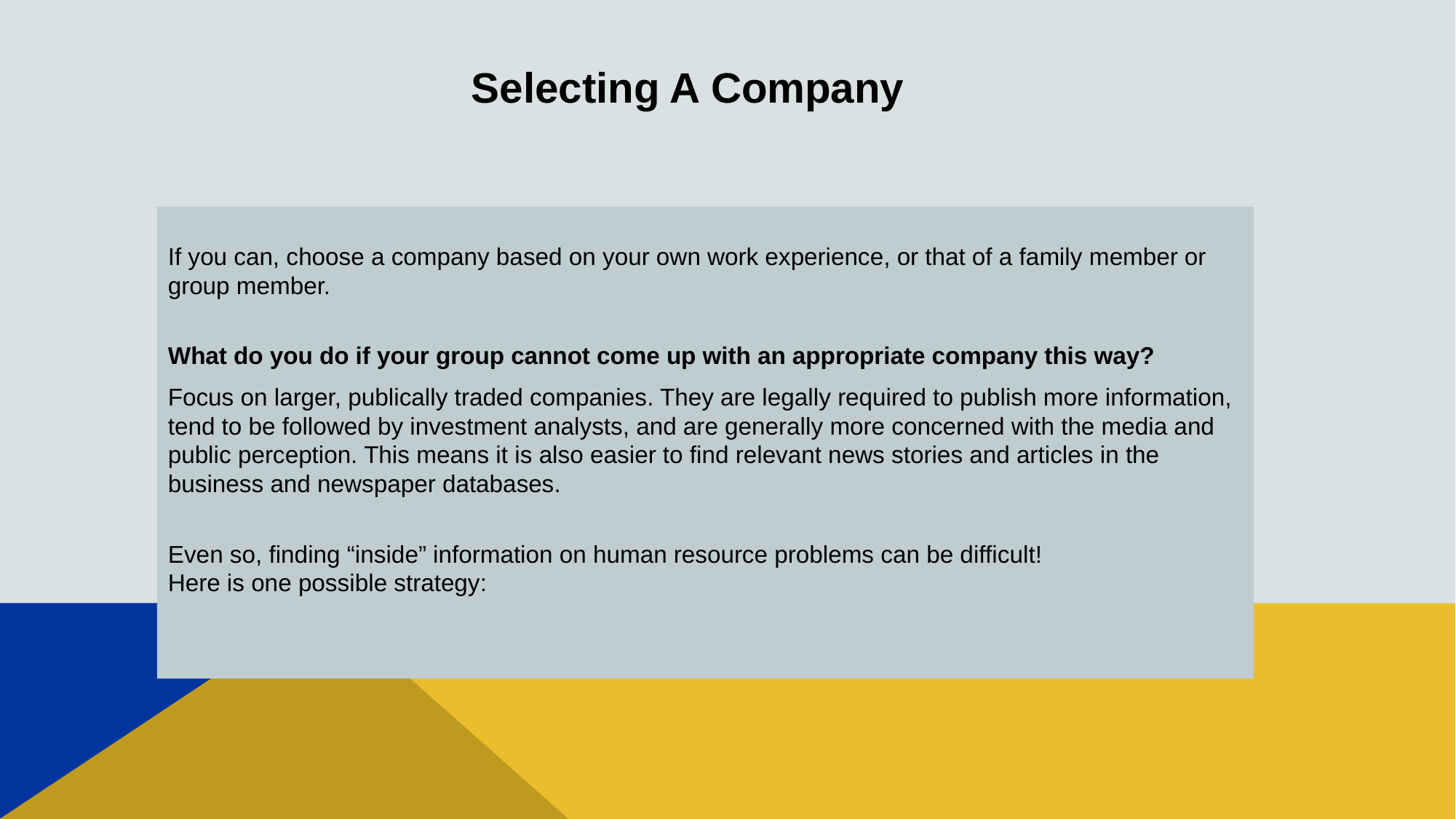

# Selecting A Company
If you can, choose a company based on your own work experience, or that of a family member or group member.

What do you do if your group cannot come up with an appropriate company this way?
Focus on larger, publically traded companies. They are legally required to publish more information, tend to be followed by investment analysts, and are generally more concerned with the media and public perception. This means it is also easier to find relevant news stories and articles in the business and newspaper databases.

Even so, finding “inside” information on human resource problems can be difficult!
Here is one possible strategy: